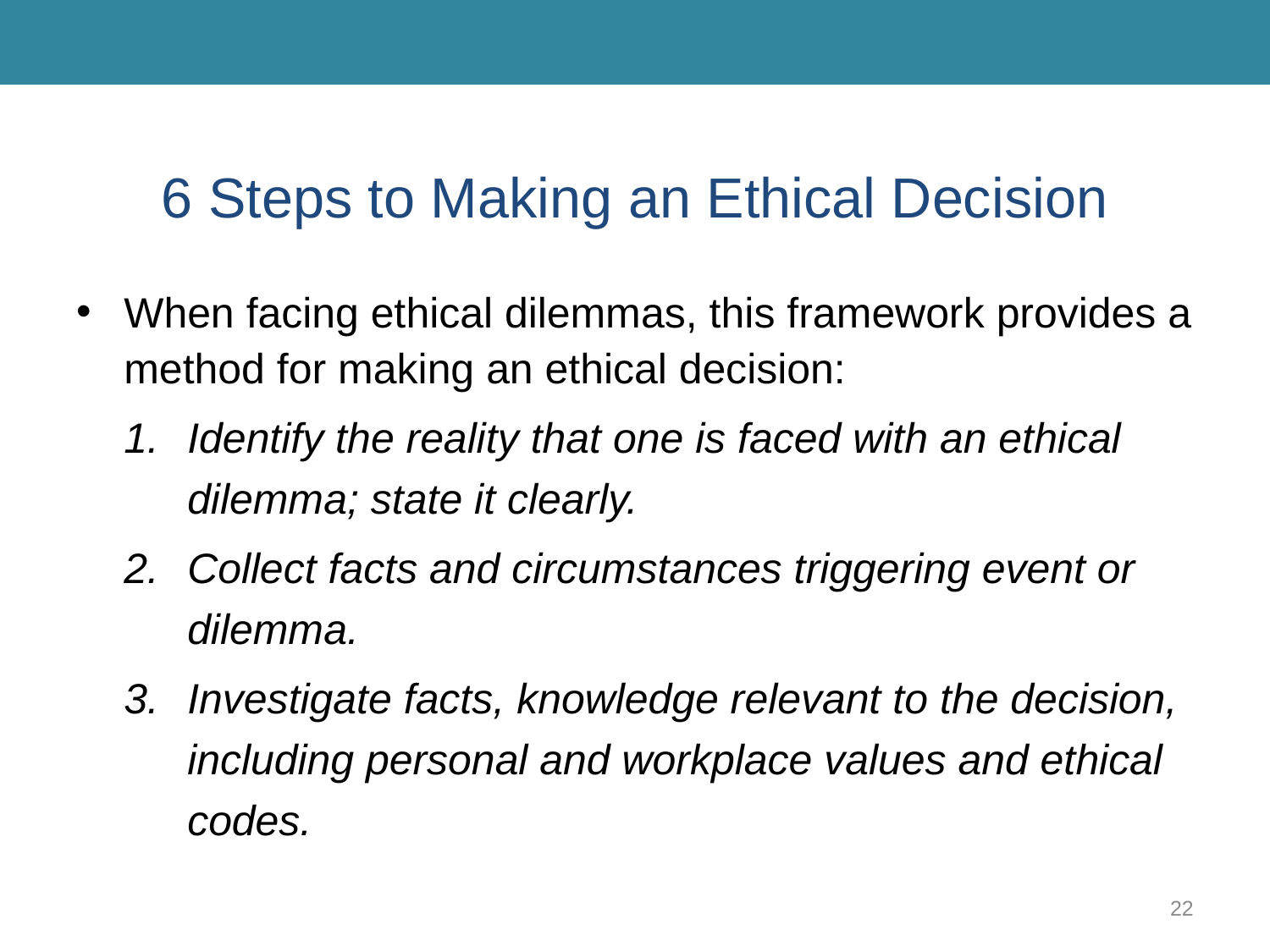

# 6 Steps to Making an Ethical Decision
When facing ethical dilemmas, this framework provides a method for making an ethical decision:
Identify the reality that one is faced with an ethical dilemma; state it clearly.
Collect facts and circumstances triggering event or dilemma.
Investigate facts, knowledge relevant to the decision, including personal and workplace values and ethical codes.

22